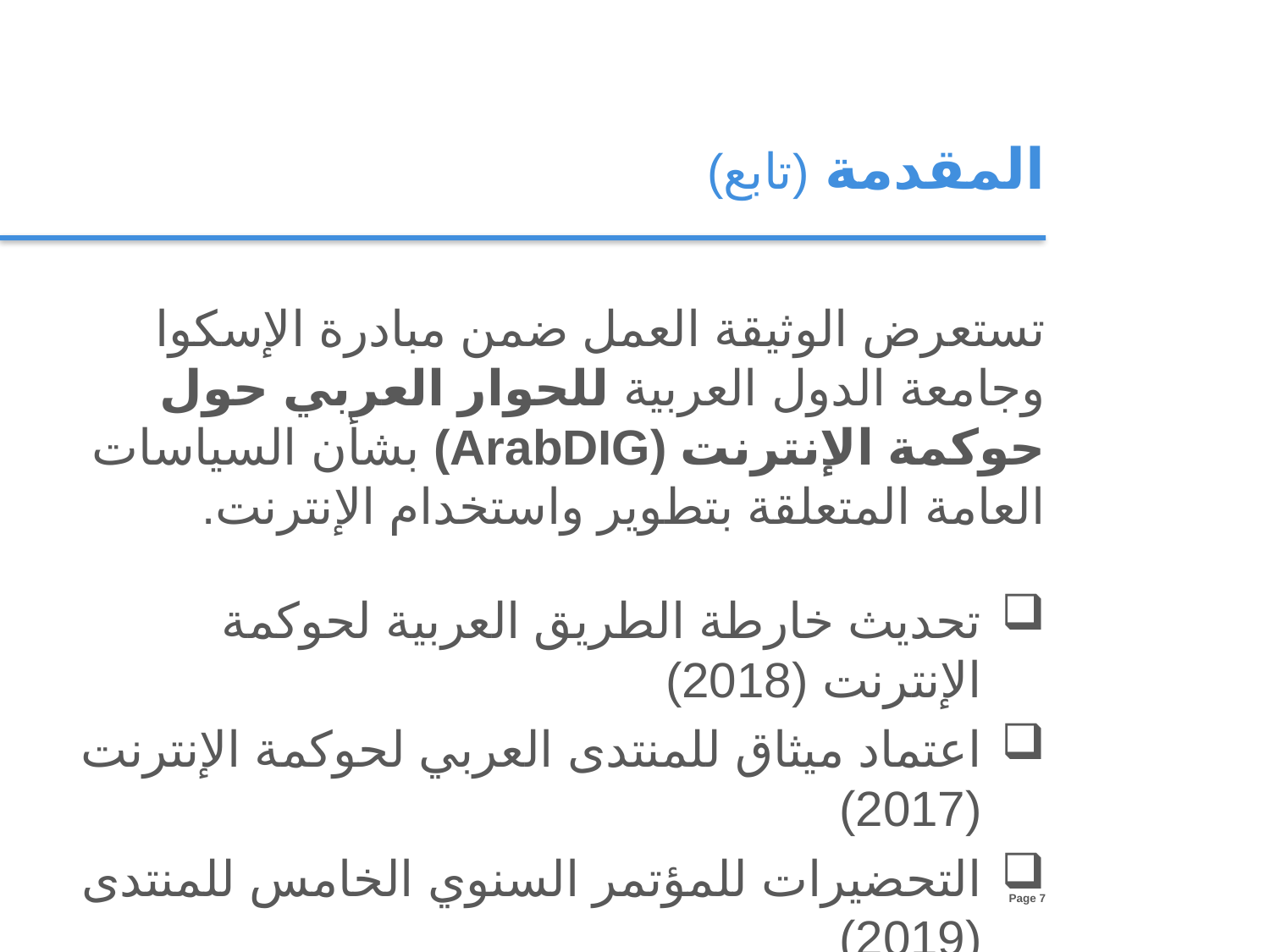

المقدمة (تابع)
تستعرض الوثيقة العمل ضمن مبادرة الإسكوا وجامعة الدول العربية للحوار العربي حول حوكمة الإنترنت (ArabDIG) بشأن السياسات العامة المتعلقة بتطوير واستخدام الإنترنت.

تحديث خارطة الطريق العربية لحوكمة الإنترنت (2018)
اعتماد ميثاق للمنتدى العربي لحوكمة الإنترنت (2017)
التحضيرات للمؤتمر السنوي الخامس للمنتدى (2019)
.